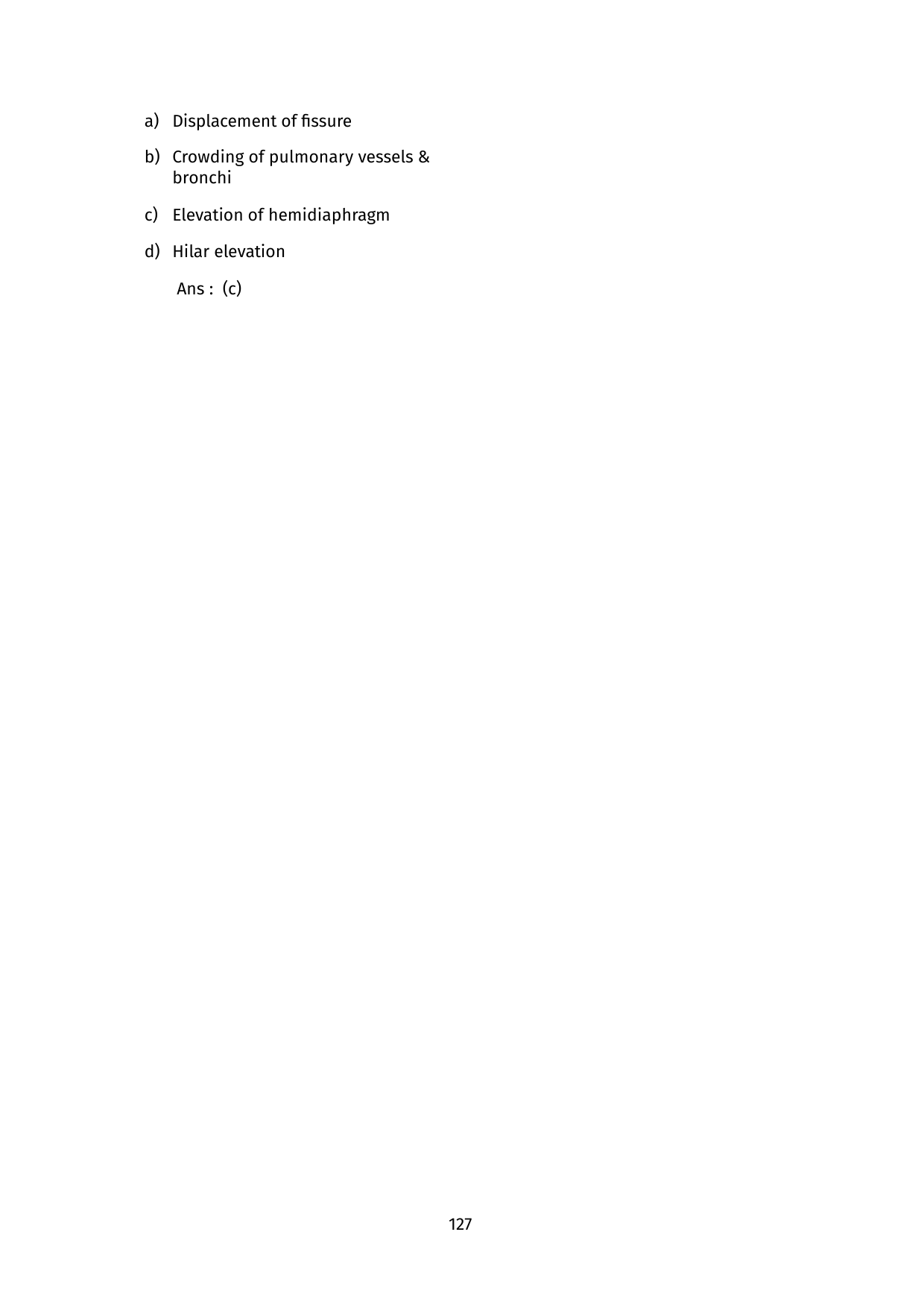

Displacement of fissure
Crowding of pulmonary vessels & bronchi
Elevation of hemidiaphragm
Hilar elevation  Ans : (c)
127